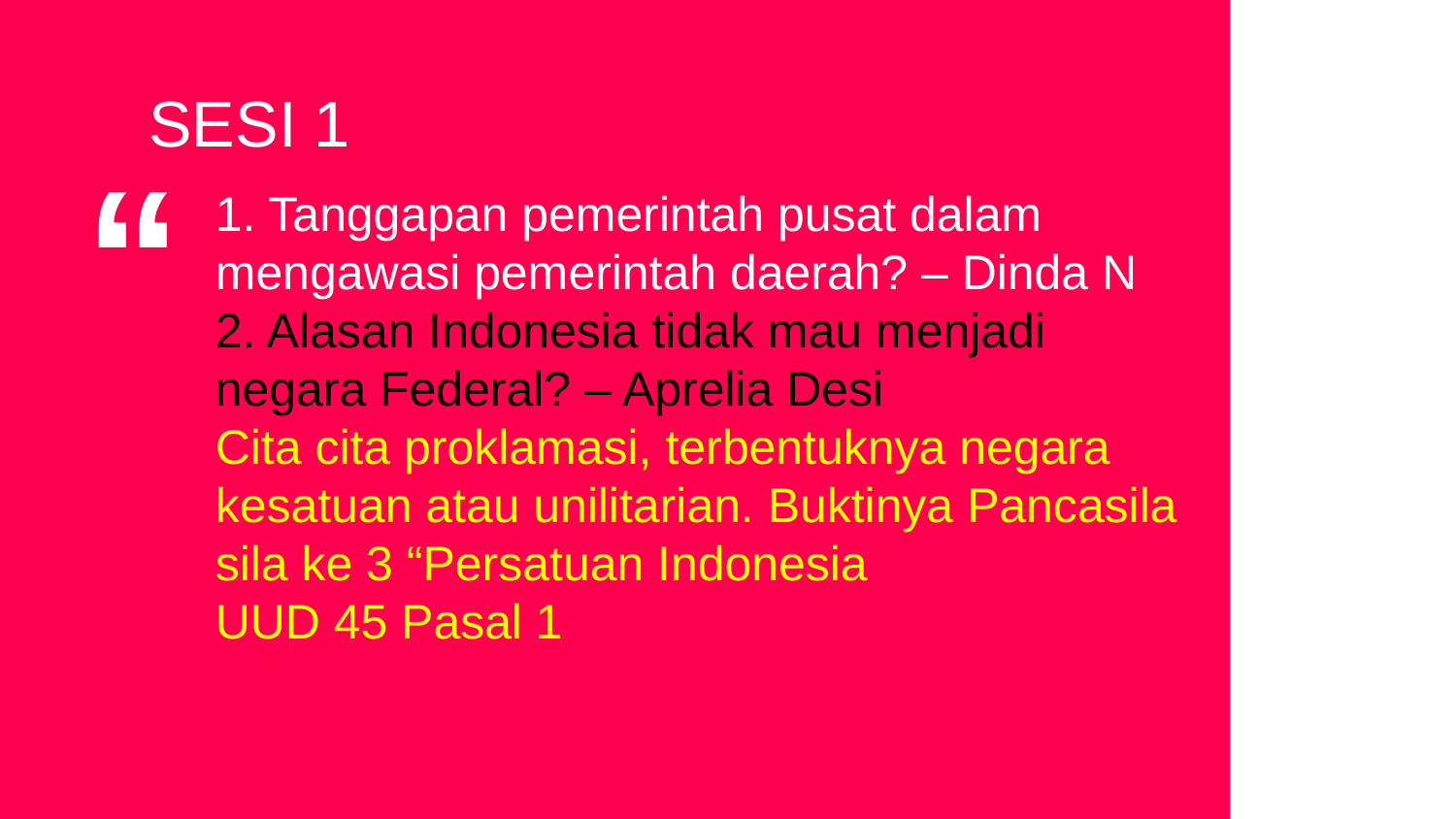

SESI 1
1. Tanggapan pemerintah pusat dalam mengawasi pemerintah daerah? – Dinda N
2. Alasan Indonesia tidak mau menjadi negara Federal? – Aprelia Desi
Cita cita proklamasi, terbentuknya negara kesatuan atau unilitarian. Buktinya Pancasila sila ke 3 “Persatuan Indonesia
UUD 45 Pasal 1